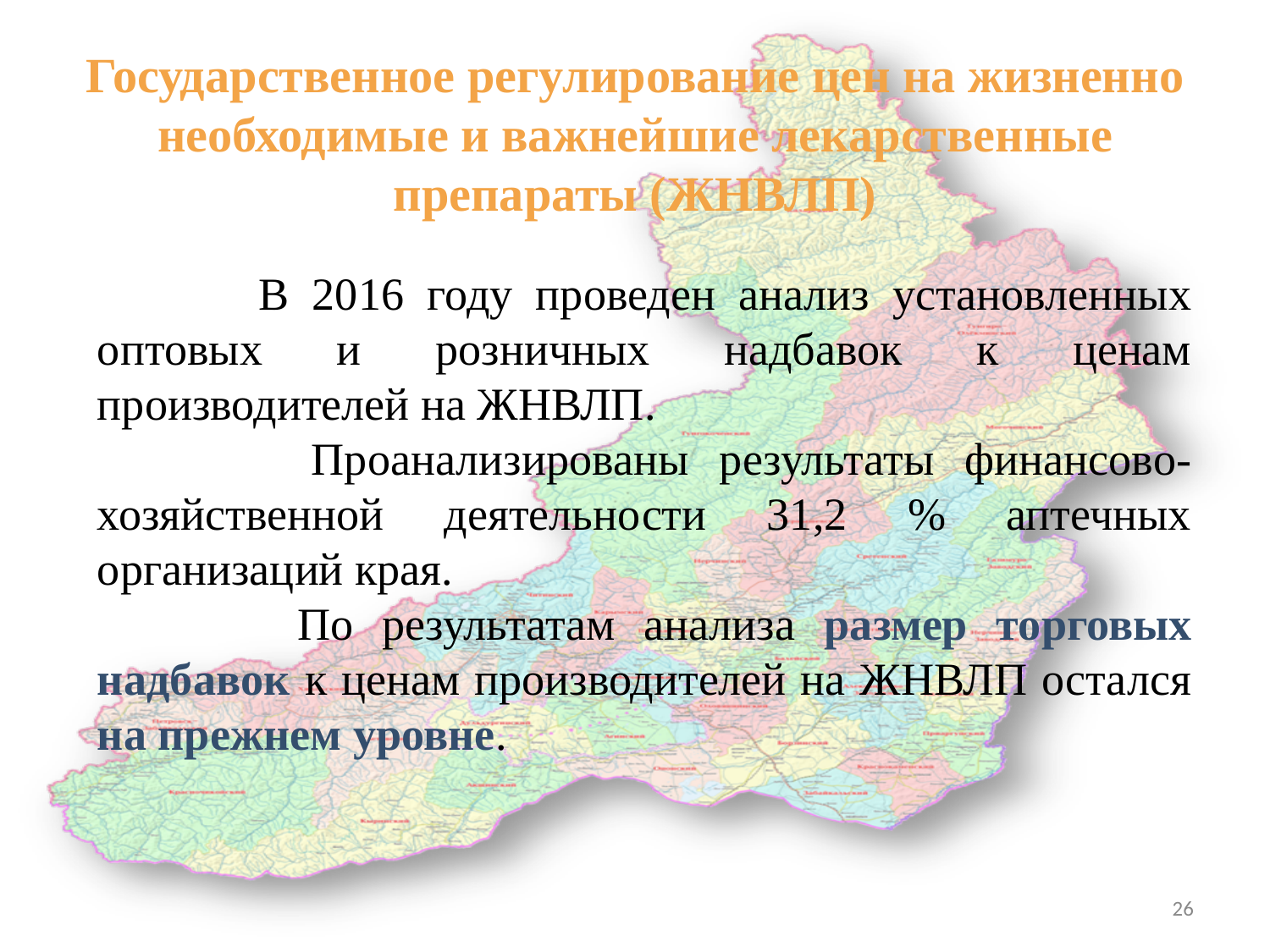

# Государственное регулирование цен на жизненно необходимые и важнейшие лекарственные препараты (ЖНВЛП)
       В 2016 году проведен анализ установленных оптовых и розничных надбавок к ценам производителей на ЖНВЛП.
       Проанализированы результаты финансово-хозяйственной деятельности 31,2 % аптечных организаций края.
       По результатам анализа размер торговых надбавок к ценам производителей на ЖНВЛП остался на прежнем уровне.
26